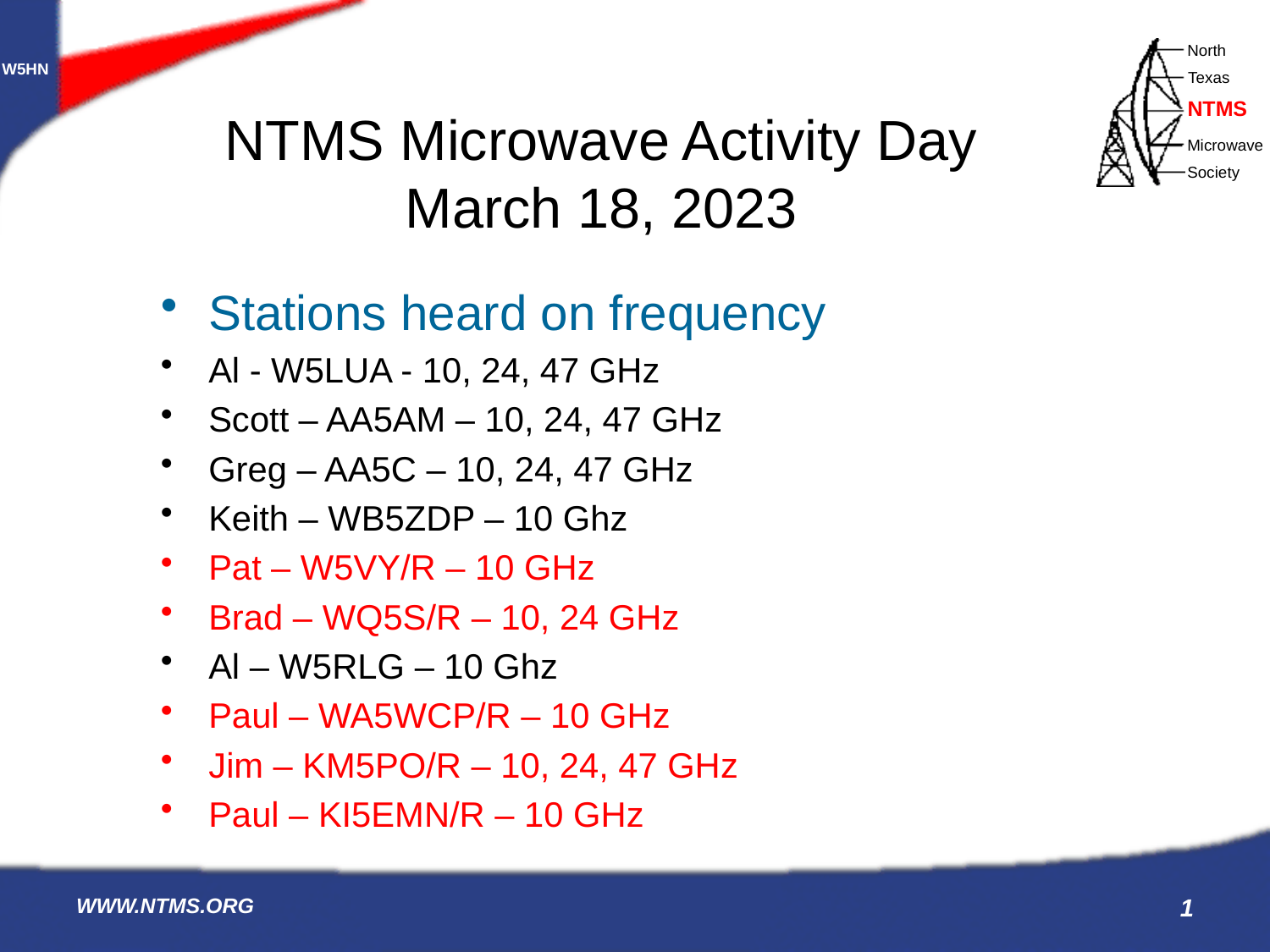

# NTMS Microwave Activity Day March 18, 2023
Stations heard on frequency
Al - W5LUA - 10, 24, 47 GHz
Scott – AA5AM – 10, 24, 47 GHz
Greg – AA5C – 10, 24, 47 GHz
Keith – WB5ZDP – 10 Ghz
Pat – W5VY/R – 10 GHz
Brad – WQ5S/R – 10, 24 GHz
Al – W5RLG – 10 Ghz
Paul – WA5WCP/R – 10 GHz
Jim – KM5PO/R – 10, 24, 47 GHz
Paul – KI5EMN/R – 10 GHz

WWW.NTMS.ORG
1